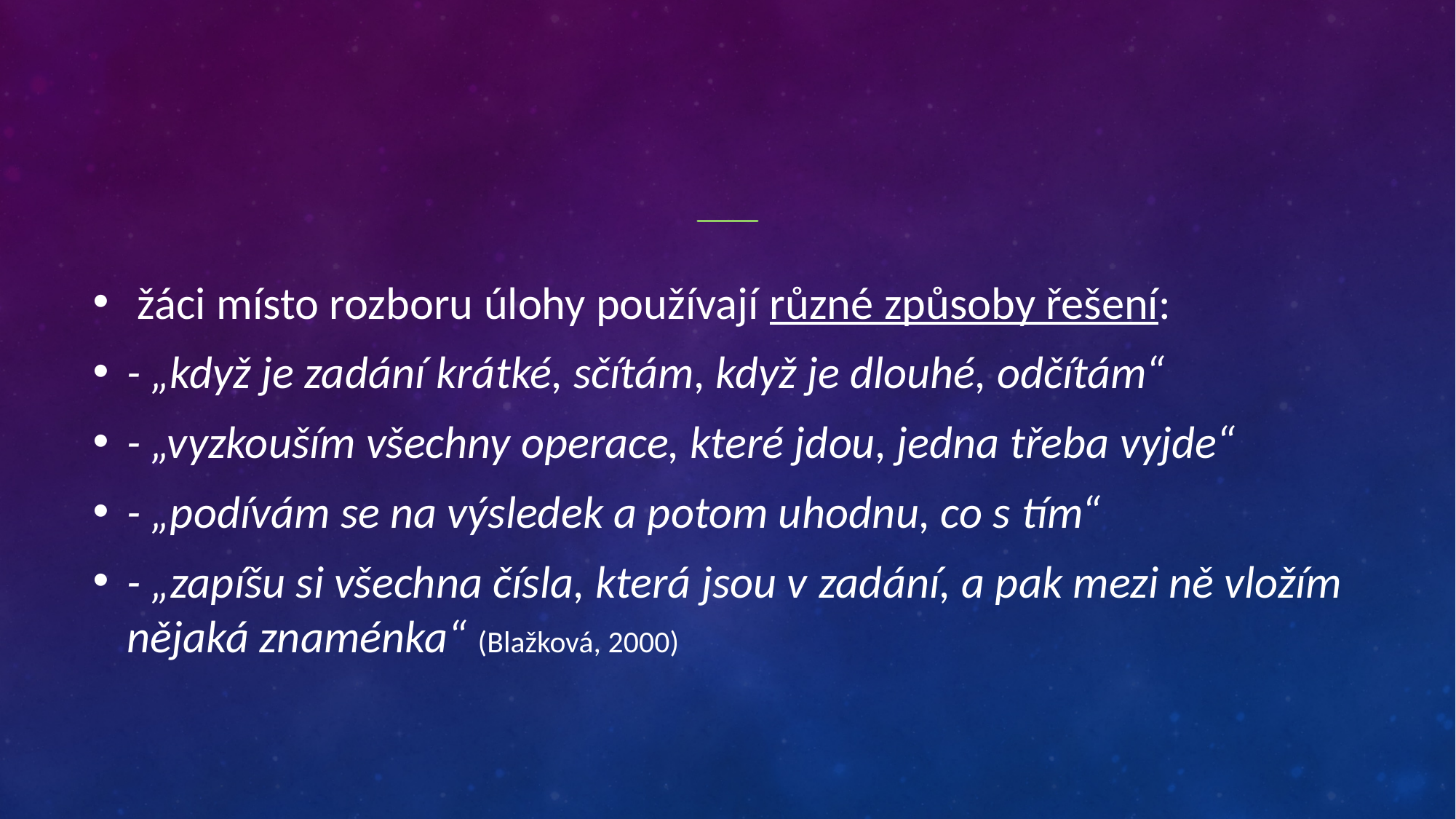

#
 žáci místo rozboru úlohy používají různé způsoby řešení:
- „když je zadání krátké, sčítám, když je dlouhé, odčítám“
- „vyzkouším všechny operace, které jdou, jedna třeba vyjde“
- „podívám se na výsledek a potom uhodnu, co s tím“
- „zapíšu si všechna čísla, která jsou v zadání, a pak mezi ně vložím nějaká znaménka“ (Blažková, 2000)